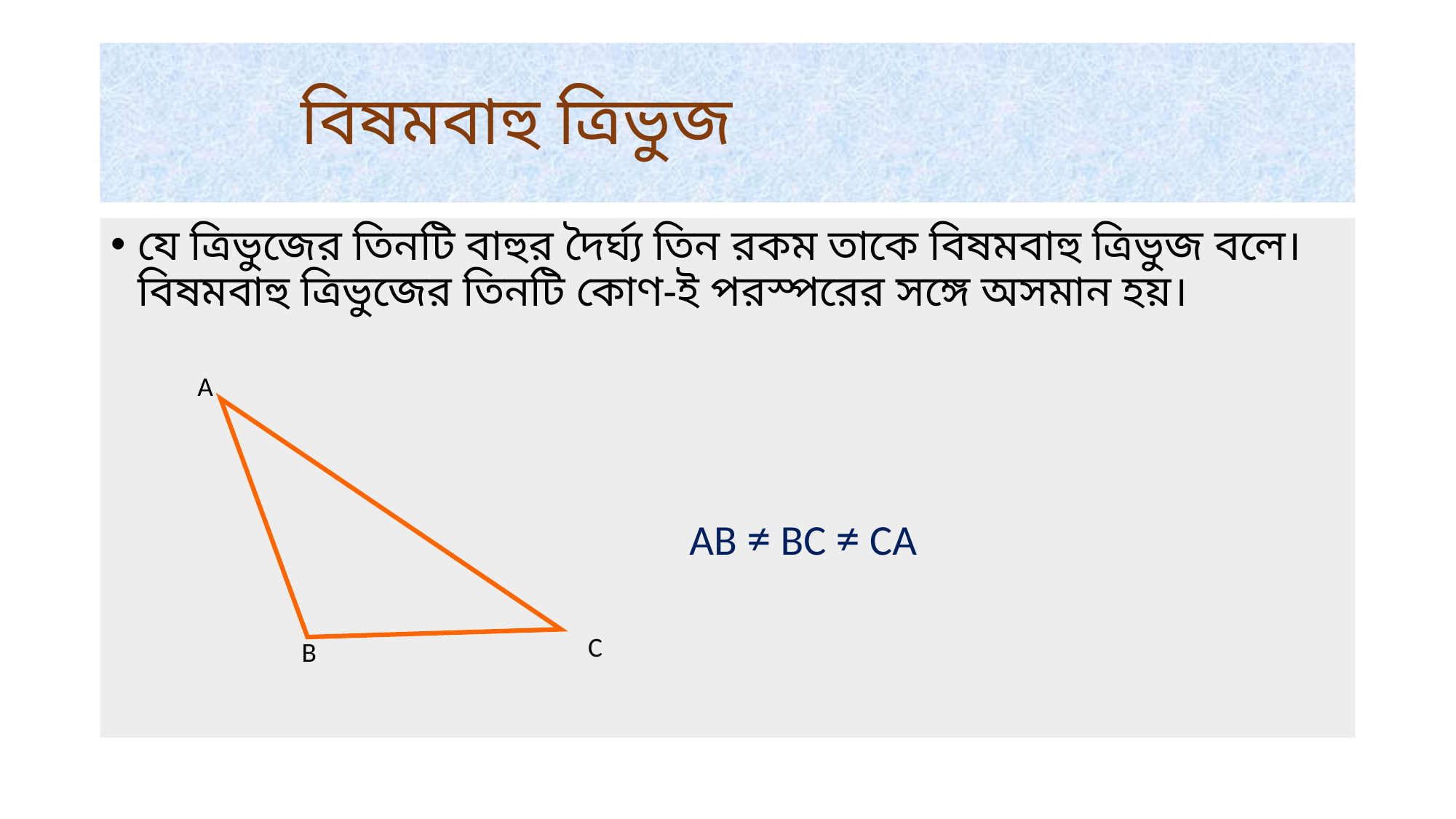

# বিষমবাহু ত্রিভুজ
যে ত্রিভুজের তিনটি বাহুর দৈর্ঘ্য তিন রকম তাকে বিষমবাহু ত্রিভুজ বলে। বিষমবাহু ত্রিভুজের তিনটি কোণ-ই পরস্পরের সঙ্গে অসমান হয়।

                                                            AB ≠ BC ≠ CA
A

C
B